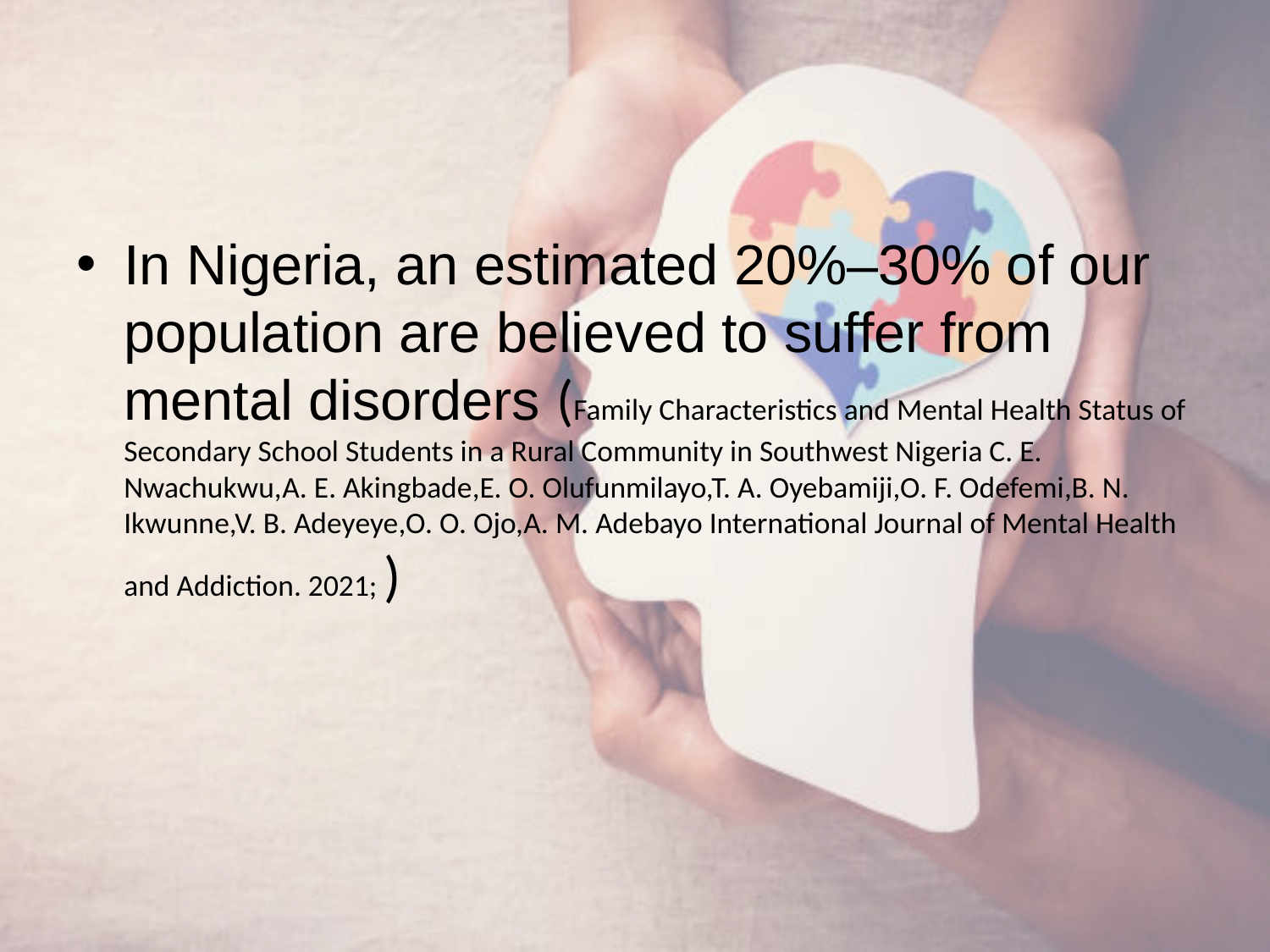

#
In Nigeria, an estimated 20%–30% of our population are believed to suffer from mental disorders (Family Characteristics and Mental Health Status of Secondary School Students in a Rural Community in Southwest Nigeria C. E. Nwachukwu,A. E. Akingbade,E. O. Olufunmilayo,T. A. Oyebamiji,O. F. Odefemi,B. N. Ikwunne,V. B. Adeyeye,O. O. Ojo,A. M. Adebayo International Journal of Mental Health and Addiction. 2021; )